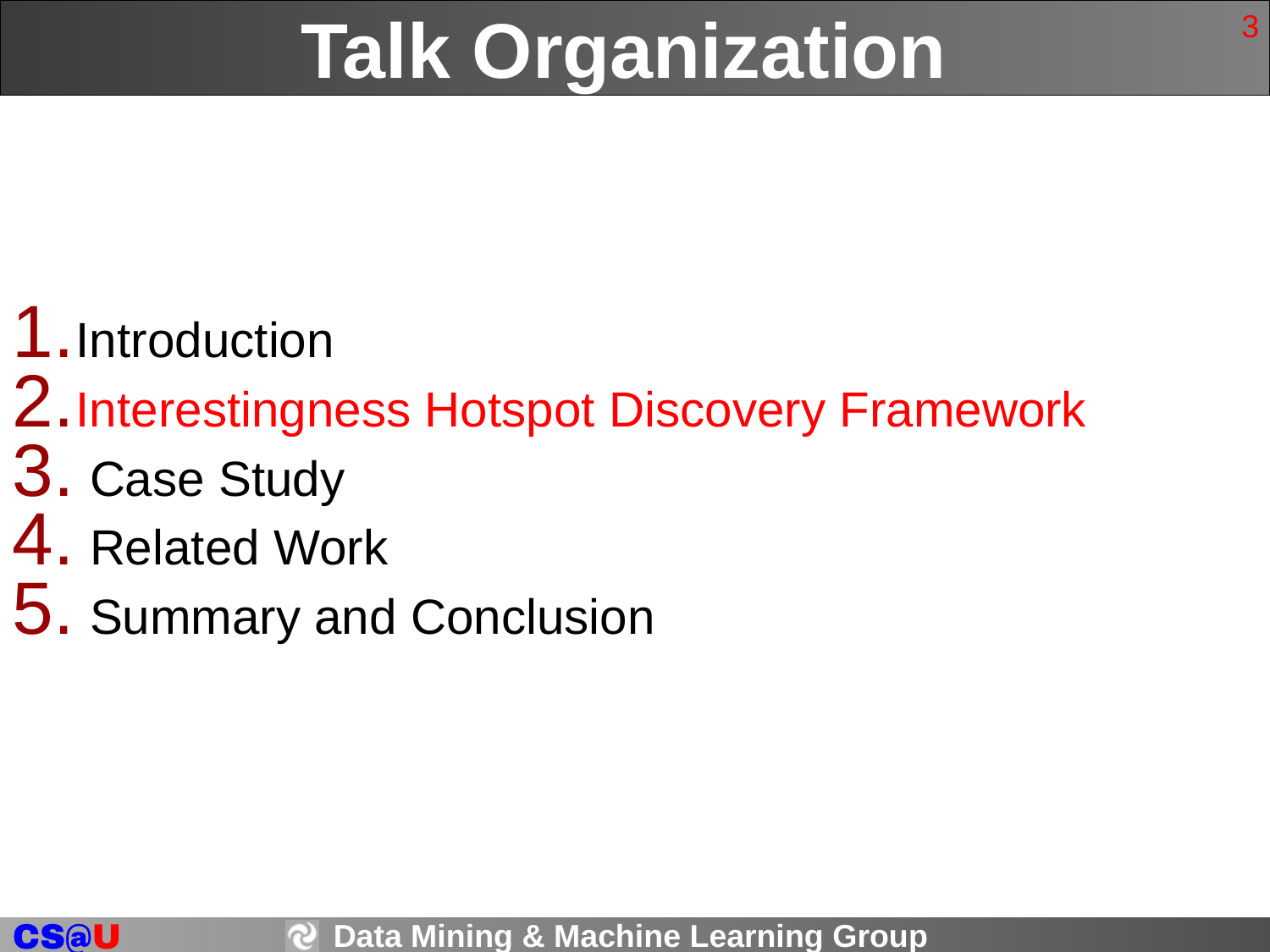

Introduction
Interestingness Hotspot Discovery Framework
 Case Study
 Related Work
 Summary and Conclusion
# Talk Organization
3